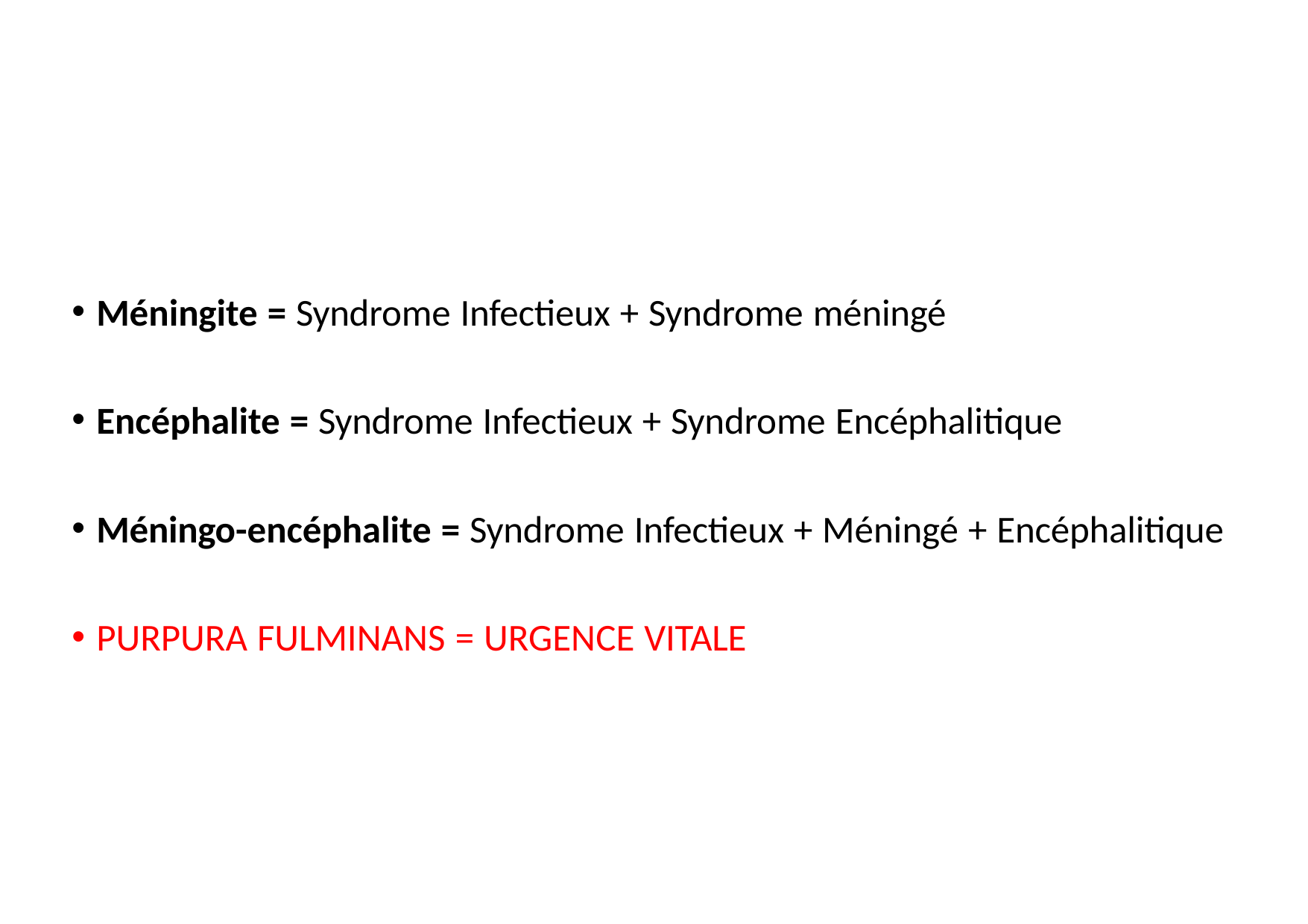

Méningite = Syndrome Infectieux + Syndrome méningé

Encéphalite = Syndrome Infectieux + Syndrome Encéphalitique

Méningo-encéphalite = Syndrome Infectieux + Méningé + Encéphalitique

PURPURA FULMINANS = URGENCE VITALE